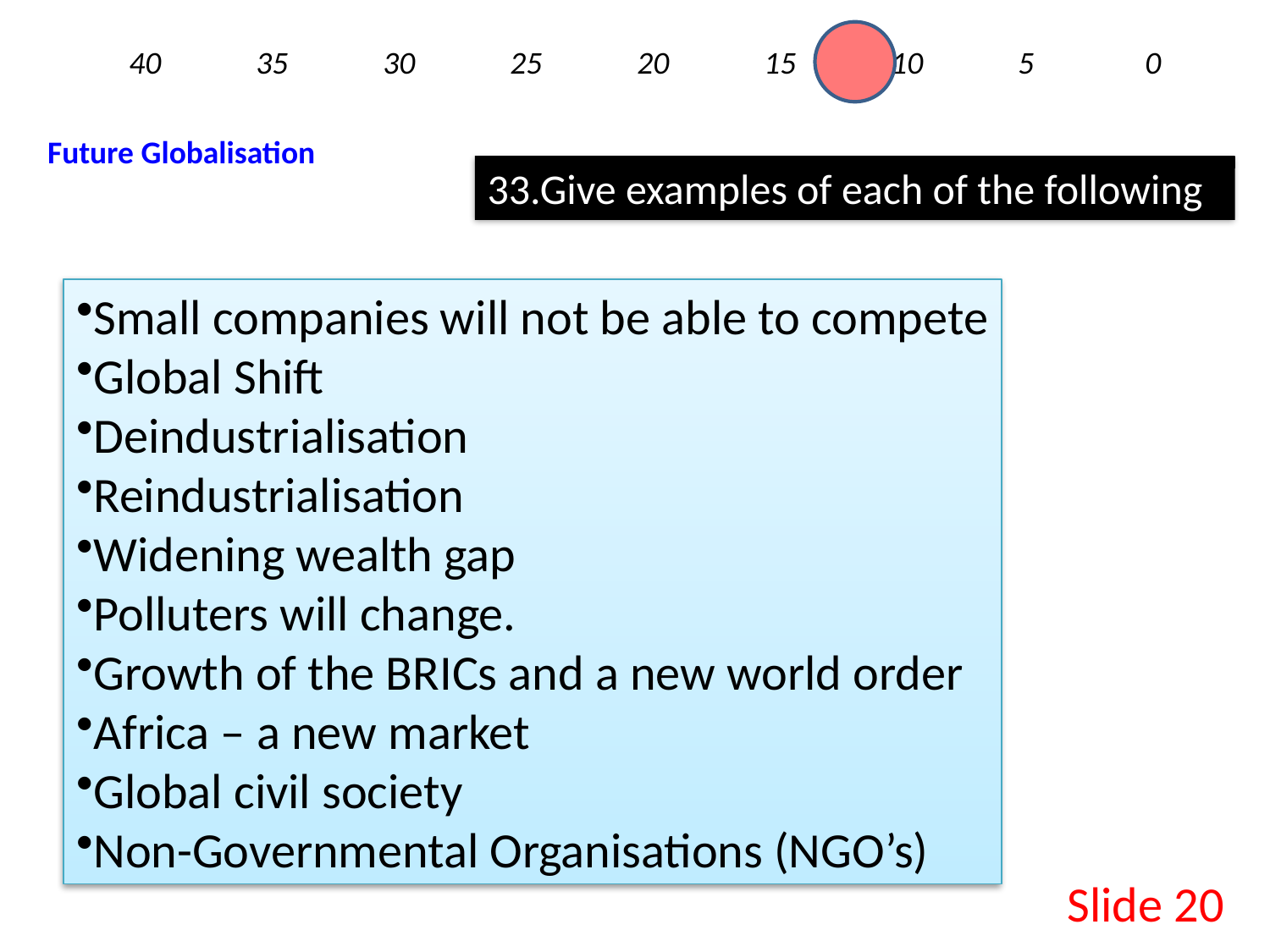

40	35	30	25	20	15	10	5	0
Future Globalisation
33.Give examples of each of the following
Small companies will not be able to compete
Global Shift
Deindustrialisation
Reindustrialisation
Widening wealth gap
Polluters will change.
Growth of the BRICs and a new world order
Africa – a new market
Global civil society
Non-Governmental Organisations (NGO’s)
Slide 20